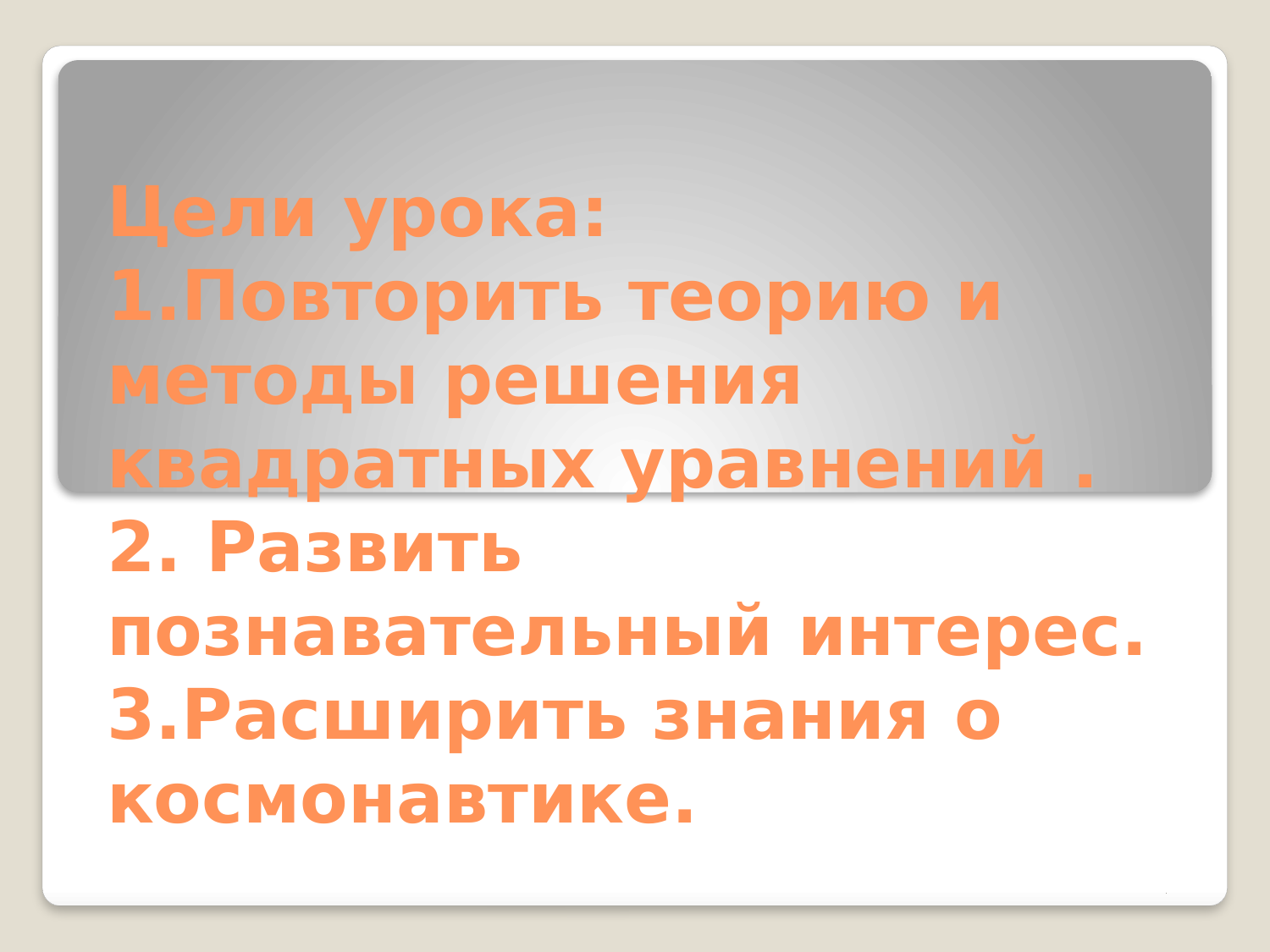

# Цели урока: 1.Повторить теорию и методы решения квадратных уравнений . 2. Развить познавательный интерес. 3.Расширить знания о космонавтике.

.